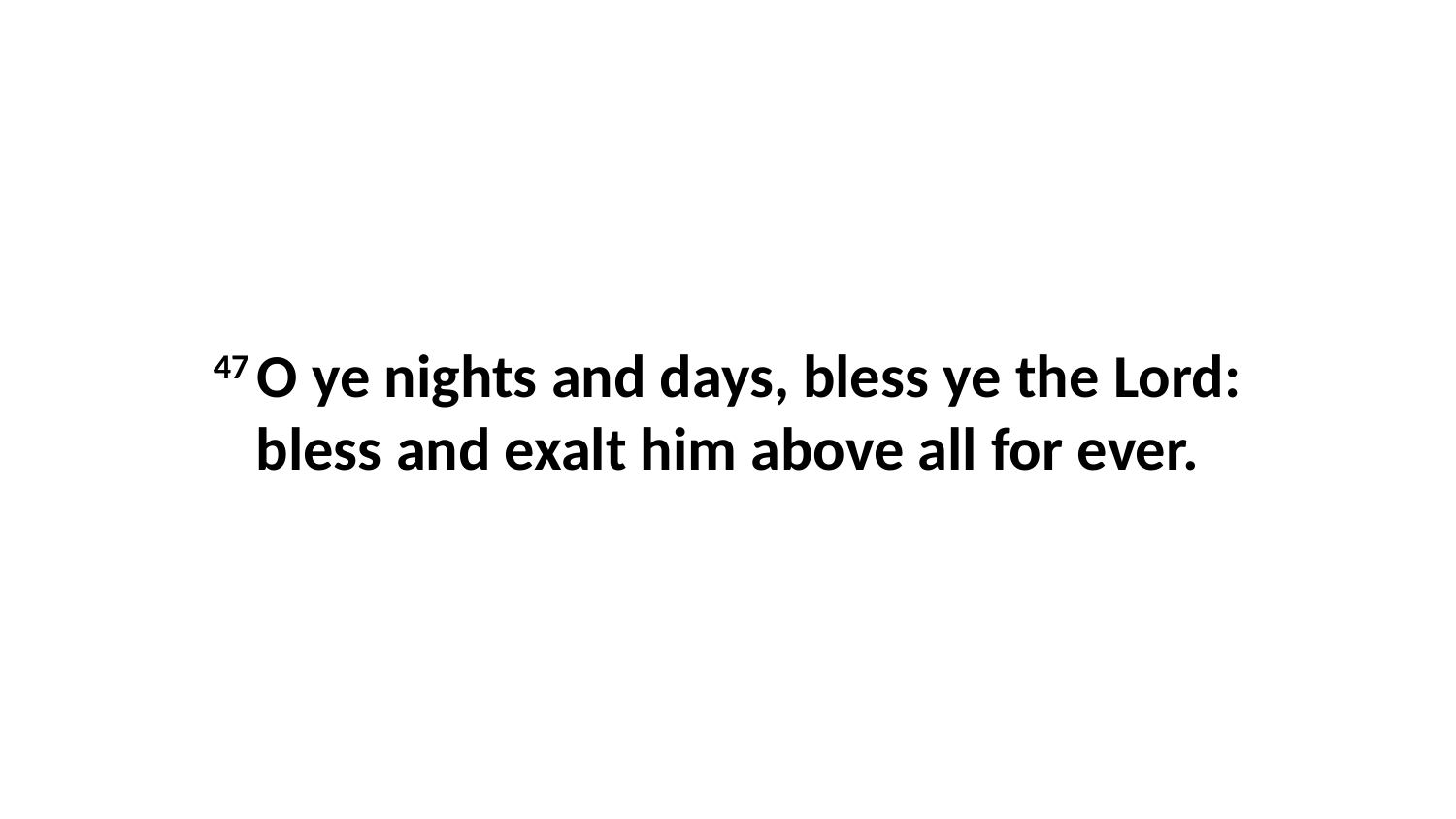

47 O ye nights and days, bless ye the Lord: bless and exalt him above all for ever.